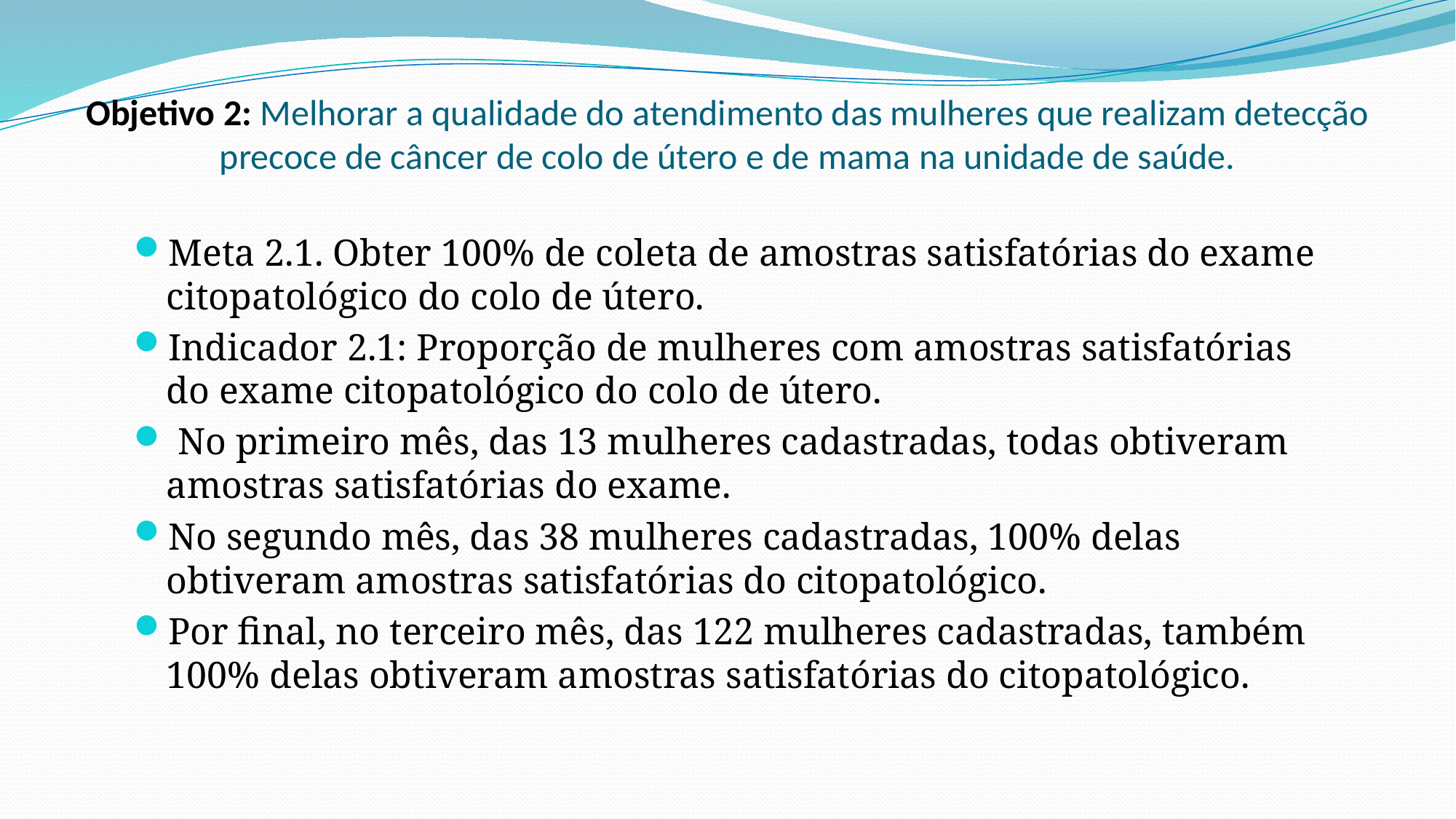

# Objetivo 2: Melhorar a qualidade do atendimento das mulheres que realizam detecção precoce de câncer de colo de útero e de mama na unidade de saúde.
Meta 2.1. Obter 100% de coleta de amostras satisfatórias do exame citopatológico do colo de útero.
Indicador 2.1: Proporção de mulheres com amostras satisfatórias do exame citopatológico do colo de útero.
 No primeiro mês, das 13 mulheres cadastradas, todas obtiveram amostras satisfatórias do exame.
No segundo mês, das 38 mulheres cadastradas, 100% delas obtiveram amostras satisfatórias do citopatológico.
Por final, no terceiro mês, das 122 mulheres cadastradas, também 100% delas obtiveram amostras satisfatórias do citopatológico.